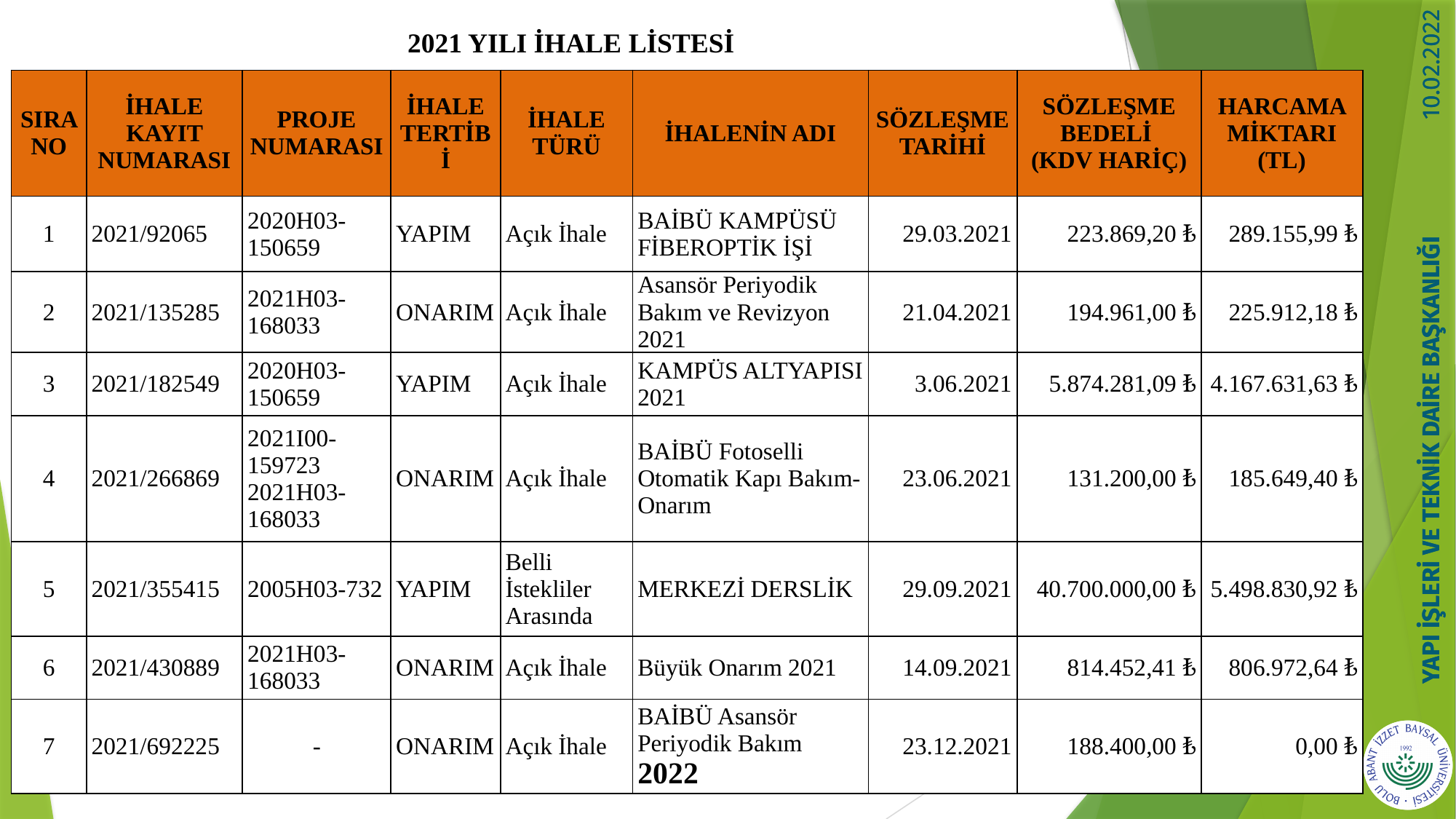

2021 YILI İHALE LİSTESİ
#
| SIRA NO | İHALE KAYIT NUMARASI | PROJE NUMARASI | İHALE TERTİBİ | İHALE TÜRÜ | İHALENİN ADI | SÖZLEŞME TARİHİ | SÖZLEŞME BEDELİ (KDV HARİÇ) | HARCAMA MİKTARI (TL) |
| --- | --- | --- | --- | --- | --- | --- | --- | --- |
| 1 | 2021/92065 | 2020H03-150659 | YAPIM | Açık İhale | BAİBÜ KAMPÜSÜ FİBEROPTİK İŞİ | 29.03.2021 | 223.869,20 ₺ | 289.155,99 ₺ |
| 2 | 2021/135285 | 2021H03-168033 | ONARIM | Açık İhale | Asansör Periyodik Bakım ve Revizyon 2021 | 21.04.2021 | 194.961,00 ₺ | 225.912,18 ₺ |
| 3 | 2021/182549 | 2020H03-150659 | YAPIM | Açık İhale | KAMPÜS ALTYAPISI 2021 | 3.06.2021 | 5.874.281,09 ₺ | 4.167.631,63 ₺ |
| 4 | 2021/266869 | 2021I00-159723 2021H03-168033 | ONARIM | Açık İhale | BAİBÜ Fotoselli Otomatik Kapı Bakım-Onarım | 23.06.2021 | 131.200,00 ₺ | 185.649,40 ₺ |
| 5 | 2021/355415 | 2005H03-732 | YAPIM | Belli İstekliler Arasında | MERKEZİ DERSLİK | 29.09.2021 | 40.700.000,00 ₺ | 5.498.830,92 ₺ |
| 6 | 2021/430889 | 2021H03-168033 | ONARIM | Açık İhale | Büyük Onarım 2021 | 14.09.2021 | 814.452,41 ₺ | 806.972,64 ₺ |
| 7 | 2021/692225 | - | ONARIM | Açık İhale | BAİBÜ Asansör Periyodik Bakım 2022 | 23.12.2021 | 188.400,00 ₺ | 0,00 ₺ |